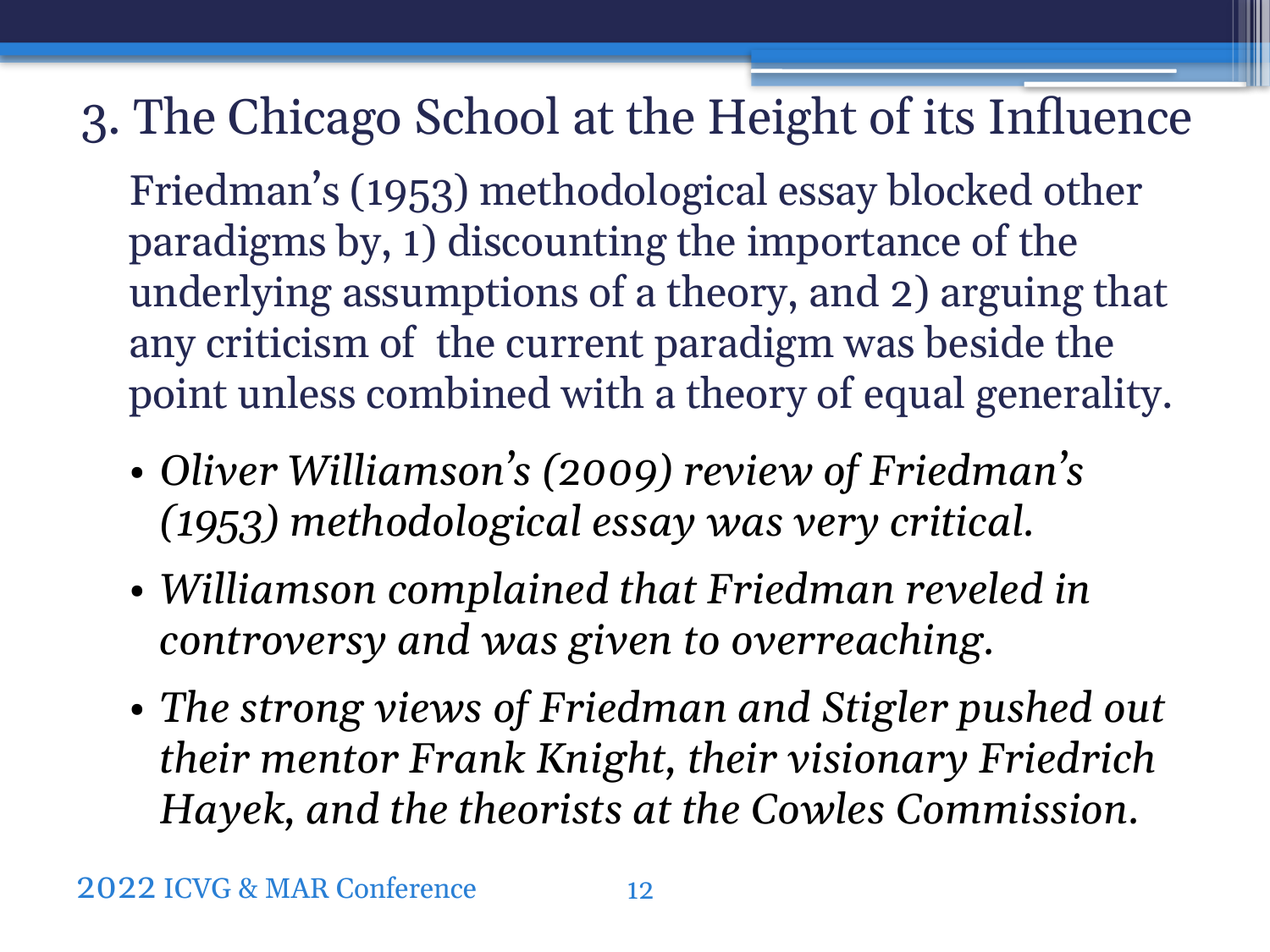

3. The Chicago School at the Height of its Influence
Friedman’s (1953) methodological essay blocked other paradigms by, 1) discounting the importance of the underlying assumptions of a theory, and 2) arguing that any criticism of  the current paradigm was beside the point unless combined with a theory of equal generality.
•	Oliver Williamson’s (2009) review of Friedman’s (1953) methodological essay was very critical.
•	Williamson complained that Friedman reveled in controversy and was given to overreaching.
•	The strong views of Friedman and Stigler pushed out their mentor Frank Knight, their visionary Friedrich Hayek, and the theorists at the Cowles Commission.

2022 ICVG & MAR Conference
12